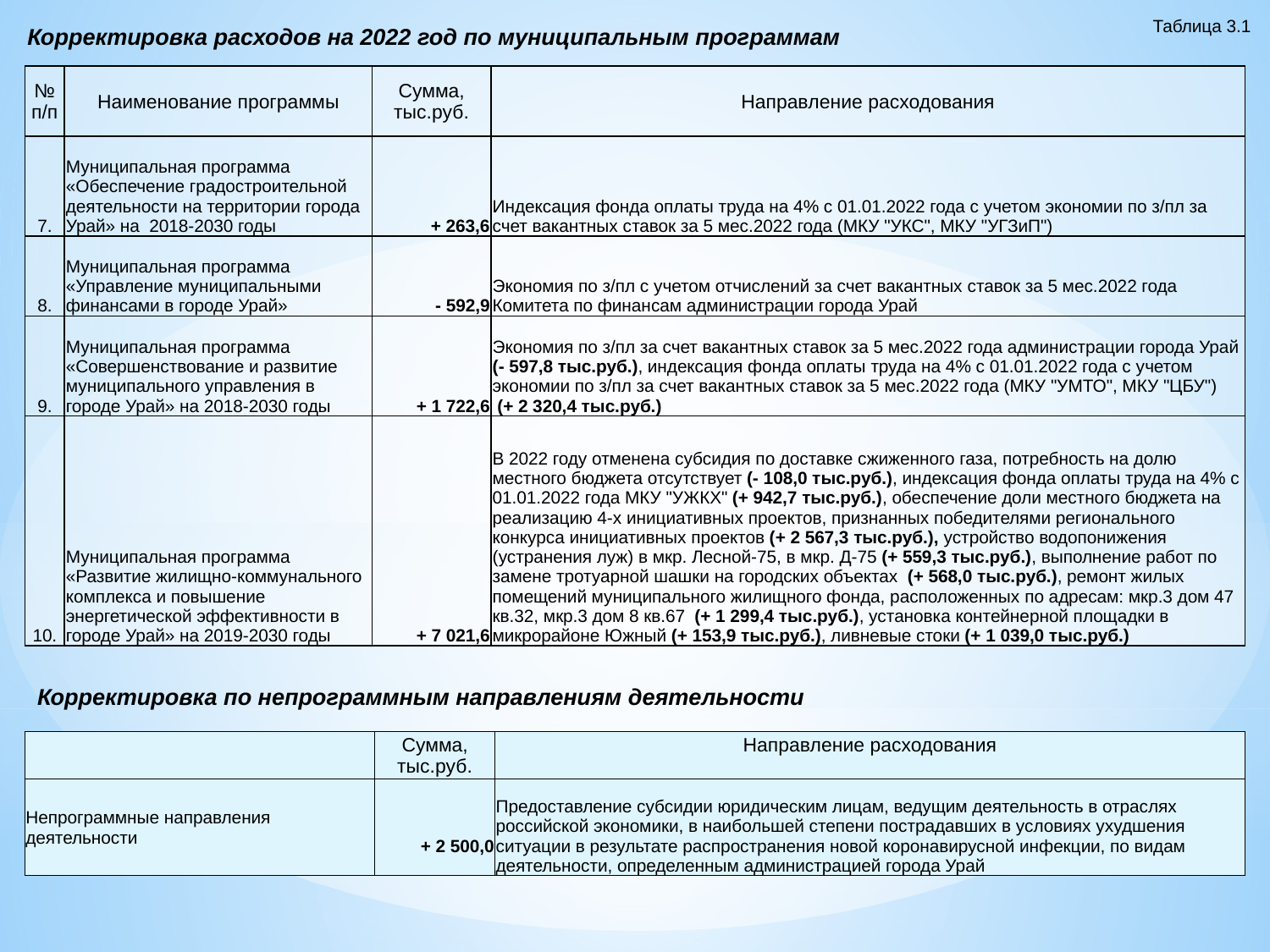

Таблица 3.1
Корректировка расходов на 2022 год по муниципальным программам
| № п/п | Наименование программы | Сумма, тыс.руб. | Направление расходования |
| --- | --- | --- | --- |
| 7. | Муниципальная программа «Обеспечение градостроительной деятельности на территории города Урай» на 2018-2030 годы | + 263,6 | Индексация фонда оплаты труда на 4% с 01.01.2022 года с учетом экономии по з/пл за счет вакантных ставок за 5 мес.2022 года (МКУ "УКС", МКУ "УГЗиП") |
| 8. | Муниципальная программа «Управление муниципальными финансами в городе Урай» | - 592,9 | Экономия по з/пл с учетом отчислений за счет вакантных ставок за 5 мес.2022 года Комитета по финансам администрации города Урай |
| 9. | Муниципальная программа «Совершенствование и развитие муниципального управления в городе Урай» на 2018-2030 годы | + 1 722,6 | Экономия по з/пл за счет вакантных ставок за 5 мес.2022 года администрации города Урай (- 597,8 тыс.руб.), индексация фонда оплаты труда на 4% с 01.01.2022 года с учетом экономии по з/пл за счет вакантных ставок за 5 мес.2022 года (МКУ "УМТО", МКУ "ЦБУ") (+ 2 320,4 тыс.руб.) |
| 10. | Муниципальная программа «Развитие жилищно-коммунального комплекса и повышение энергетической эффективности в городе Урай» на 2019-2030 годы | + 7 021,6 | В 2022 году отменена субсидия по доставке сжиженного газа, потребность на долю местного бюджета отсутствует (- 108,0 тыс.руб.), индексация фонда оплаты труда на 4% с 01.01.2022 года МКУ "УЖКХ" (+ 942,7 тыс.руб.), обеспечение доли местного бюджета на реализацию 4-х инициативных проектов, признанных победителями регионального конкурса инициативных проектов (+ 2 567,3 тыс.руб.), устройство водопонижения (устранения луж) в мкр. Лесной-75, в мкр. Д-75 (+ 559,3 тыс.руб.), выполнение работ по замене тротуарной шашки на городских объектах (+ 568,0 тыс.руб.), ремонт жилых помещений муниципального жилищного фонда, расположенных по адресам: мкр.3 дом 47 кв.32, мкр.3 дом 8 кв.67 (+ 1 299,4 тыс.руб.), установка контейнерной площадки в микрорайоне Южный (+ 153,9 тыс.руб.), ливневые стоки (+ 1 039,0 тыс.руб.) |
Корректировка по непрограммным направлениям деятельности
|  | Сумма, тыс.руб. | Направление расходования |
| --- | --- | --- |
| Непрограммные направления деятельности | + 2 500,0 | Предоставление субсидии юридическим лицам, ведущим деятельность в отраслях российской экономики, в наибольшей степени пострадавших в условиях ухудшения ситуации в результате распространения новой коронавирусной инфекции, по видам деятельности, определенным администрацией города Урай |